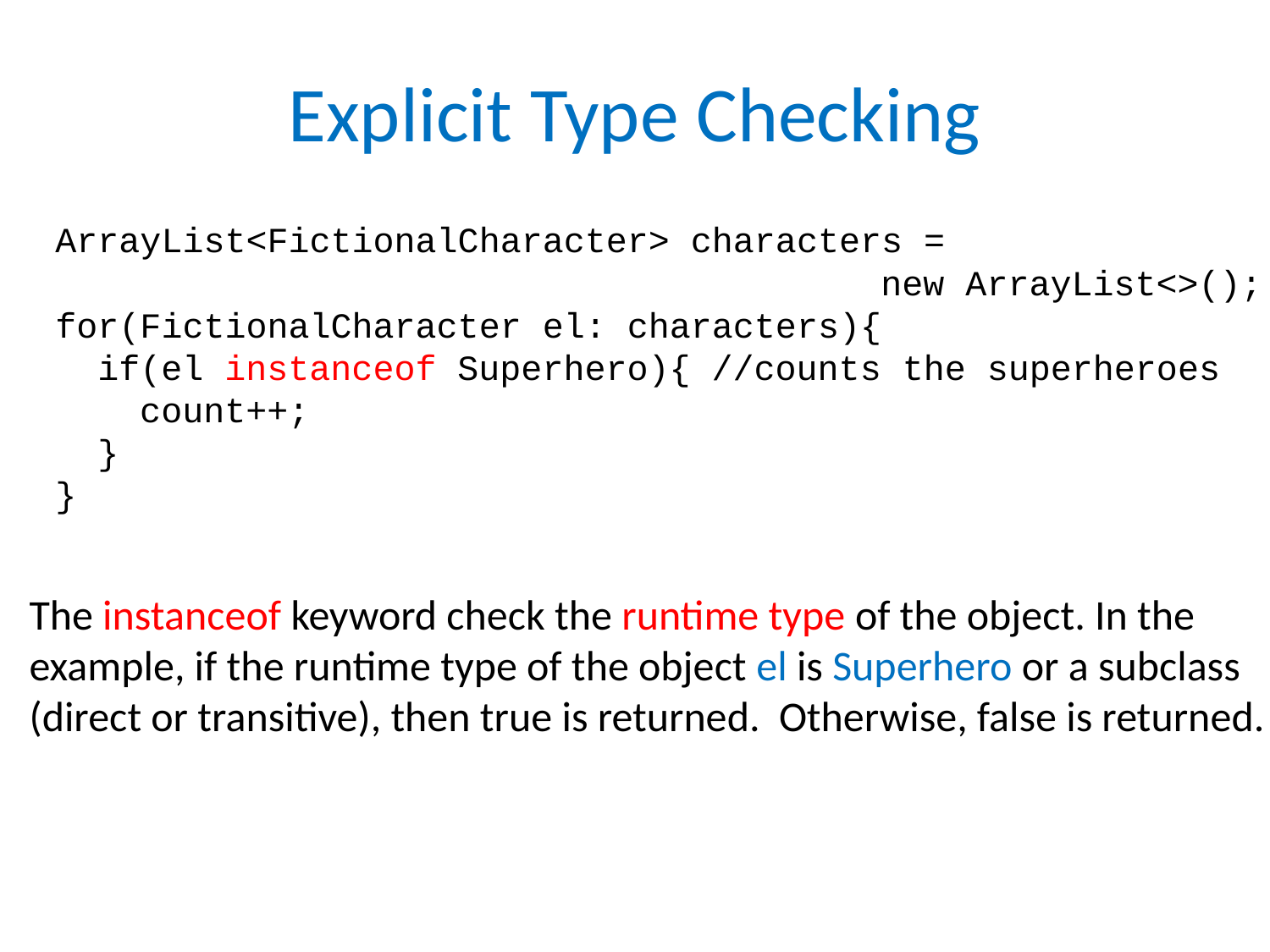

# Explicit Type Checking
ArrayList<FictionalCharacter> characters =
                                       new ArrayList<>();
for(FictionalCharacter el: characters){
  if(el instanceof Superhero){ //counts the superheroes
    count++;
  }
}
The instanceof keyword check the runtime type of the object. In the
example, if the runtime type of the object el is Superhero or a subclass
(direct or transitive), then true is returned.  Otherwise, false is returned.